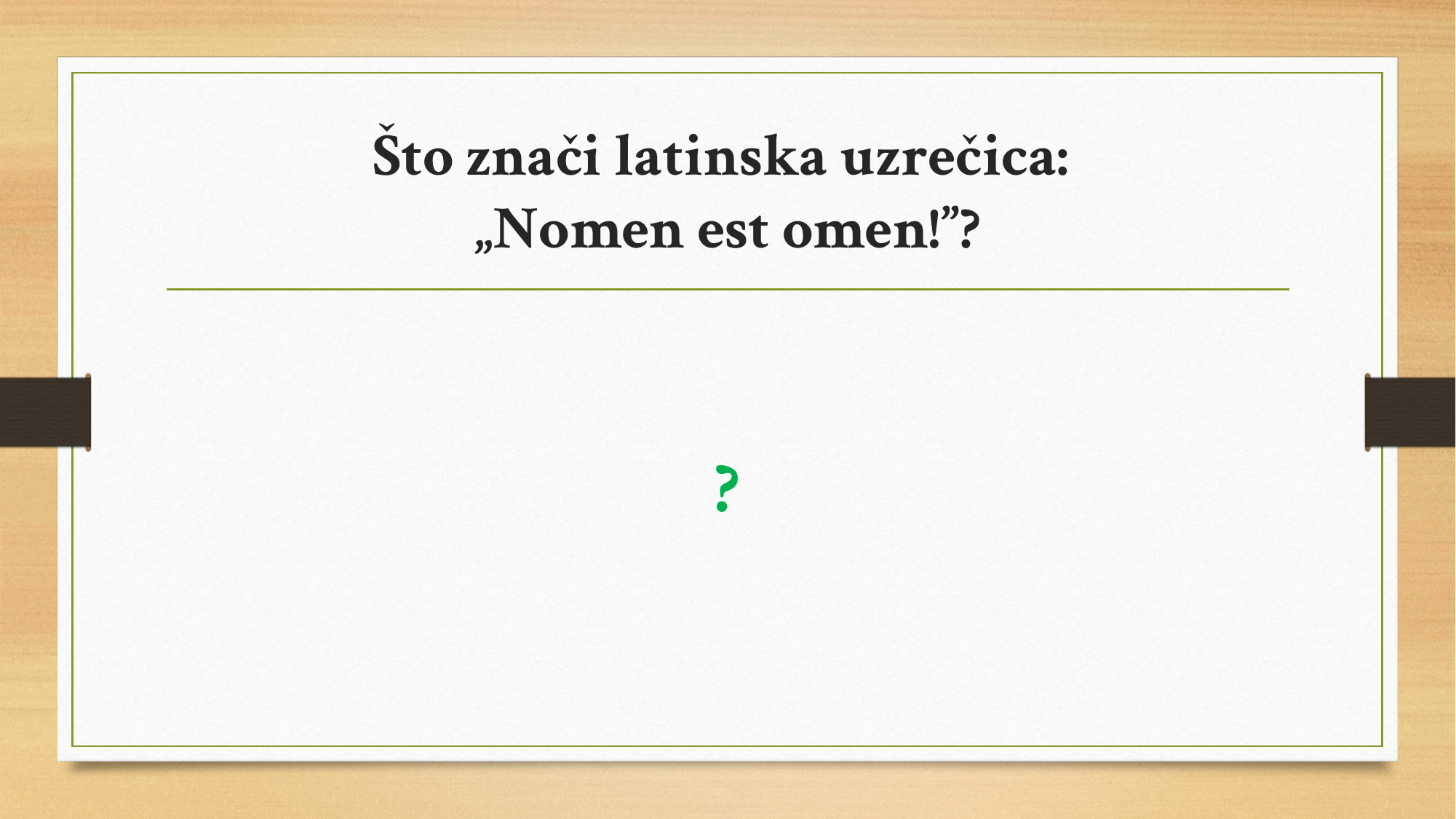

# Što znači latinska uzrečica: „Nomen est omen!”?

?